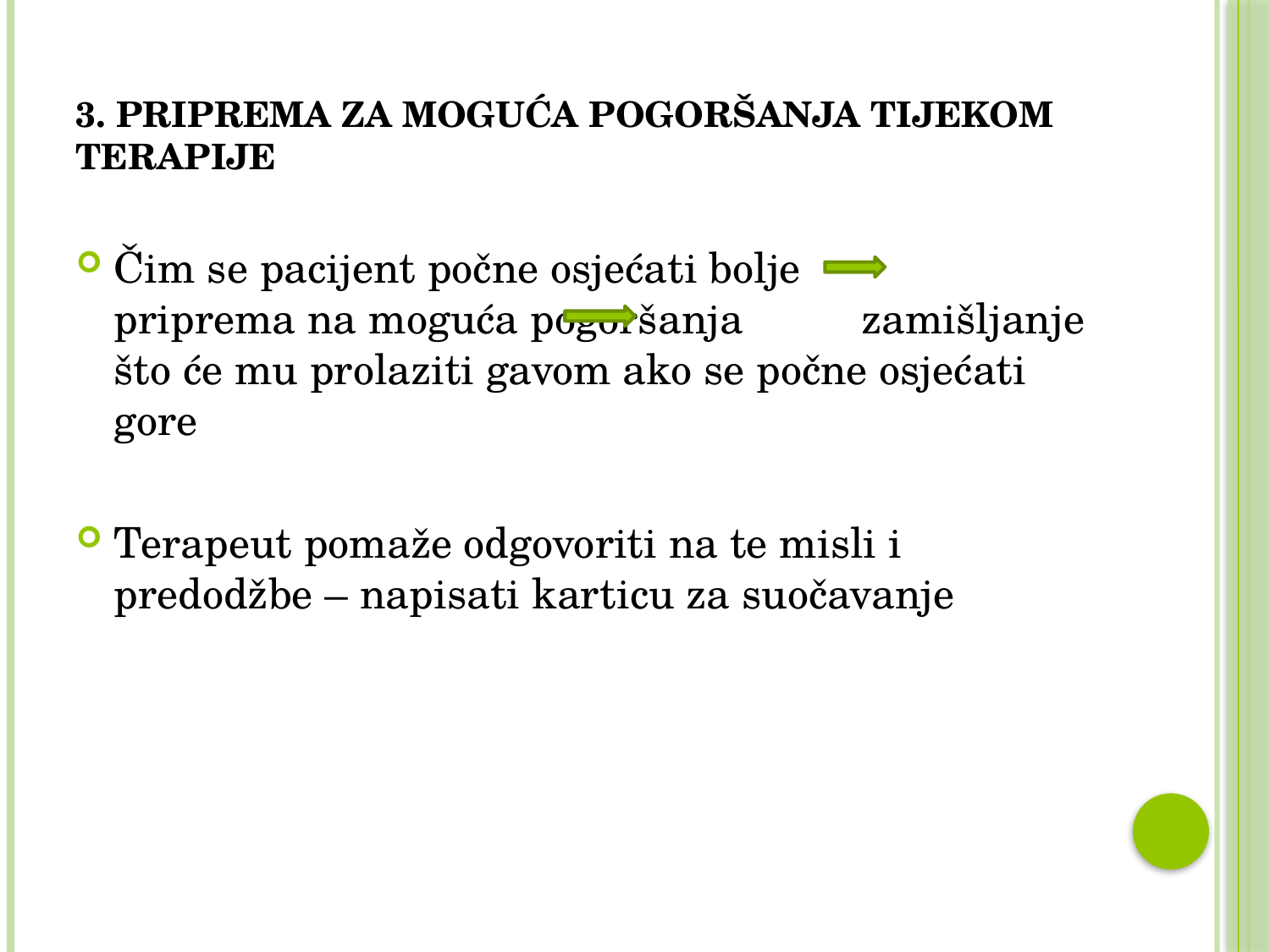

3. PRIPREMA ZA MOGUĆA POGORŠANJA TIJEKOM TERAPIJE

Čim se pacijent počne osjećati bolje         priprema na moguća pogoršanja          zamišljanje što će mu prolaziti gavom ako se počne osjećati gore

Terapeut pomaže odgovoriti na te misli i predodžbe – napisati karticu za suočavanje